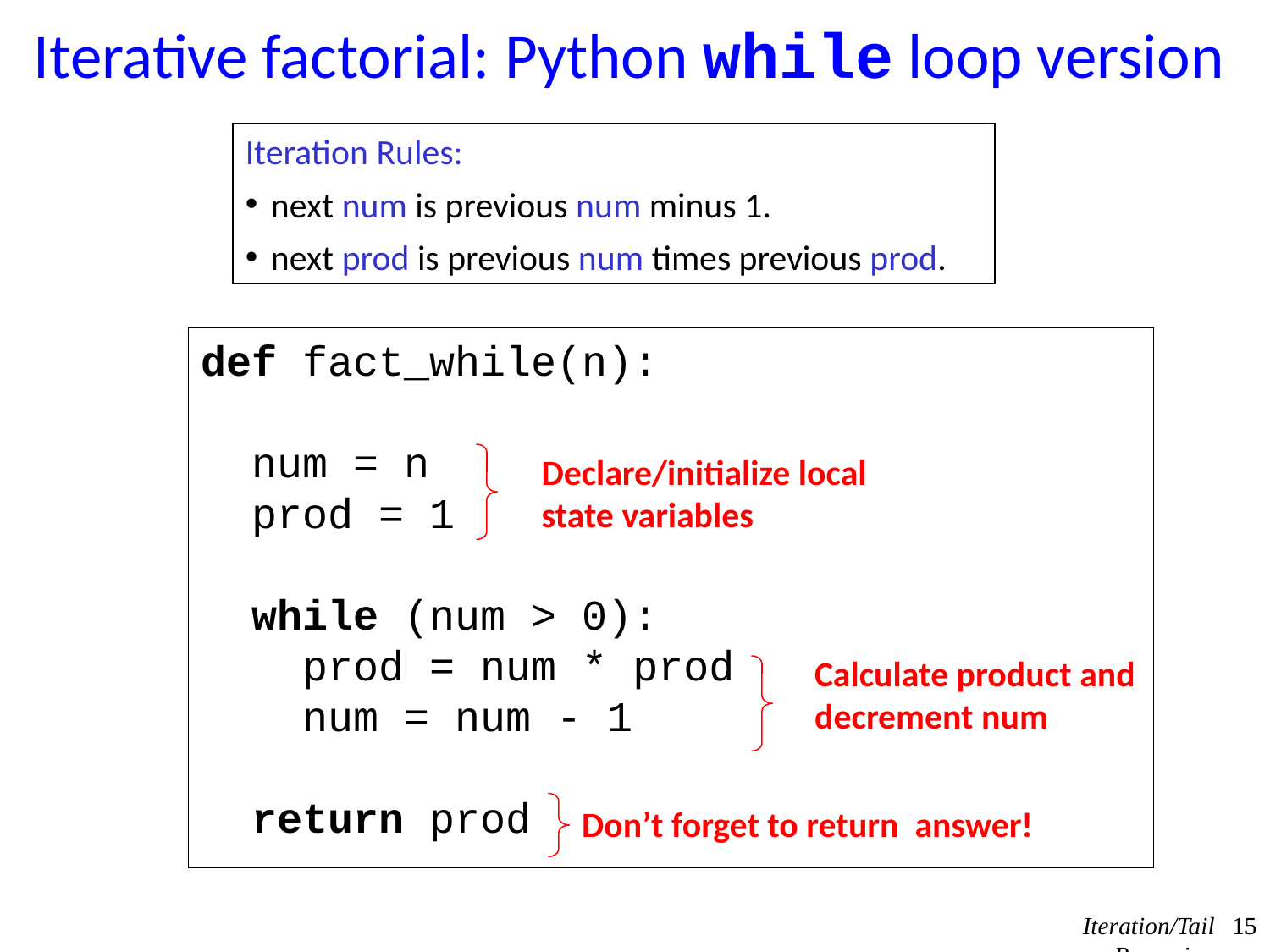

# Iterative factorial: Python while loop version
Iteration Rules:
next num is previous num minus 1.
next prod is previous num times previous prod.
def fact_while(n):

  num = n
  prod = 1

  while (num > 0):
    prod = num * prod
    num = num - 1

  return prod

Declare/initialize local state variables
Calculate product and decrement num

Don’t forget to return  answer!
Iteration/Tail Recursion
15